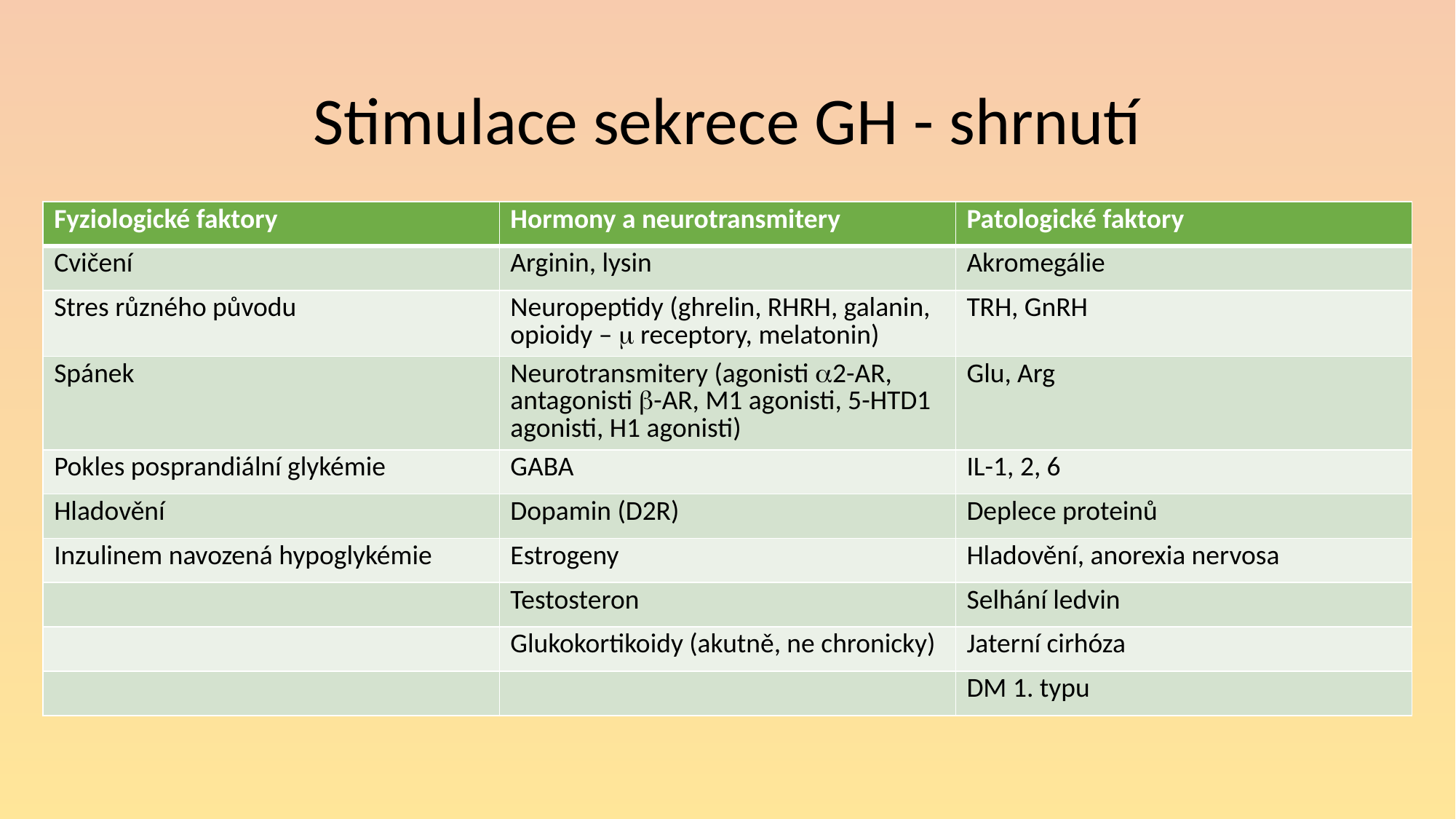

# Stimulace sekrece GH - shrnutí
| Fyziologické faktory | Hormony a neurotransmitery | Patologické faktory |
| --- | --- | --- |
| Cvičení | Arginin, lysin | Akromegálie |
| Stres různého původu | Neuropeptidy (ghrelin, RHRH, galanin, opioidy – μ receptory, melatonin) | TRH, GnRH |
| Spánek | Neurotransmitery (agonisti α2-AR, antagonisti β-AR, M1 agonisti, 5-HTD1 agonisti, H1 agonisti) | Glu, Arg |
| Pokles posprandiální glykémie | GABA | IL-1, 2, 6 |
| Hladovění | Dopamin (D2R) | Deplece proteinů |
| Inzulinem navozená hypoglykémie | Estrogeny | Hladovění, anorexia nervosa |
|  | Testosteron | Selhání ledvin |
|  | Glukokortikoidy (akutně, ne chronicky) | Jaterní cirhóza |
|  |  | DM 1. typu |